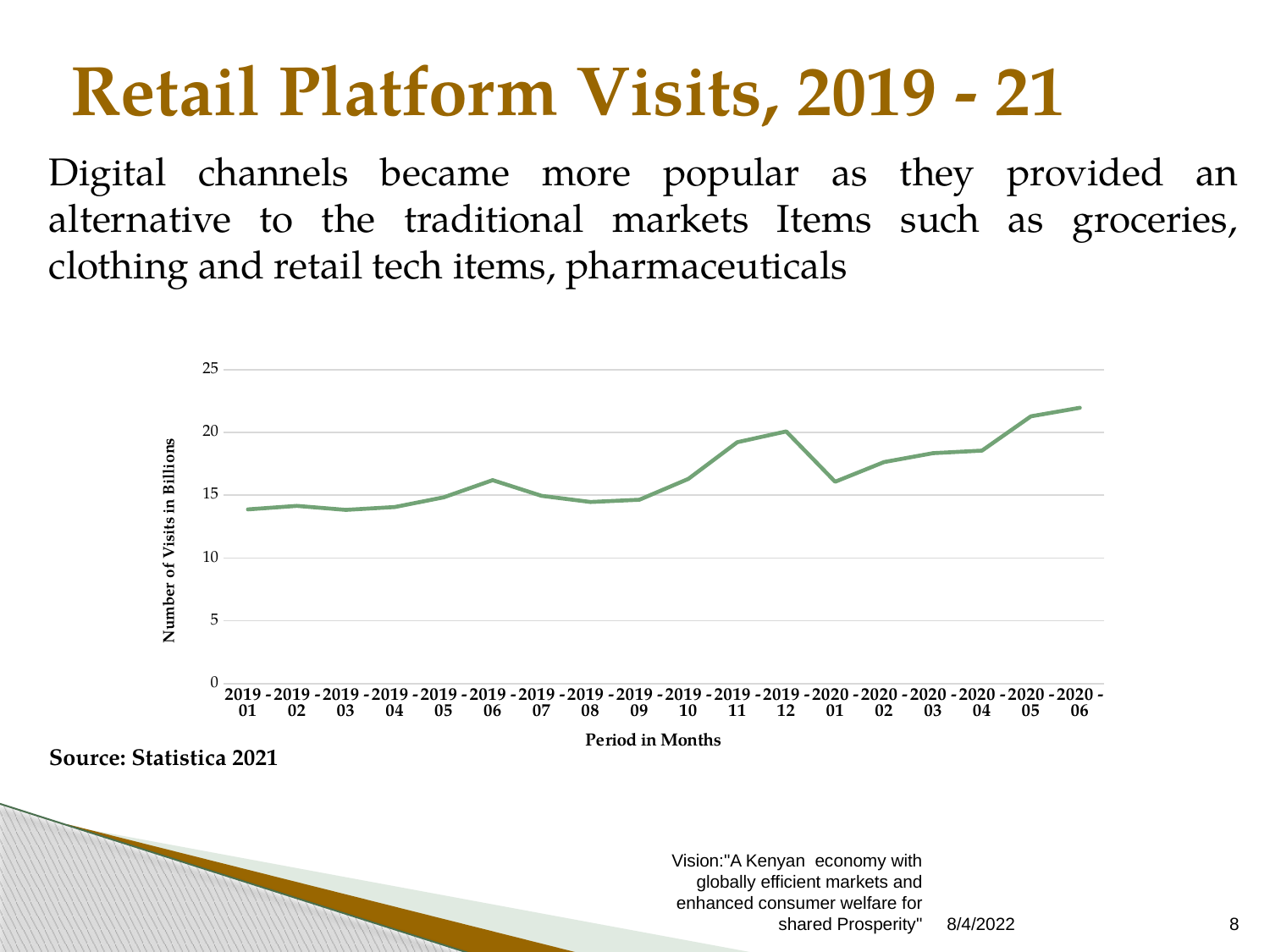

# Retail Platform Visits, 2019 - 21
Digital channels became more popular as they provided an alternative to the traditional markets Items such as groceries, clothing and retail tech items, pharmaceuticals

Source: Statistica 2021

### Chart

| Category | Number of Visits in Billions |
|---|---|
| 2019 - 01 | 13.87 |
| 2019 - 02 | 14.15 |
| 2019 - 03 | 13.83 |
| 2019 - 04 | 14.06 |
| 2019 - 05 | 14.83 |
| 2019 - 06 | 16.2 |
| 2019 - 07 | 14.95 |
| 2019 - 08 | 14.46 |
| 2019 - 09 | 14.64 |
| 2019 - 10 | 16.3 |
| 2019 - 11 | 19.22 |
| 2019 - 12 | 20.08 |
| 2020 - 01 | 16.07 |
| 2020 - 02 | 17.64 |
| 2020 - 03 | 18.35 |
| 2020 - 04 | 18.55 |
| 2020 - 05 | 21.28 |
| 2020 - 06 | 21.96 |
Vision:"A Kenyan  economy with globally efficient markets and enhanced consumer welfare for shared Prosperity"
8/4/2022
8